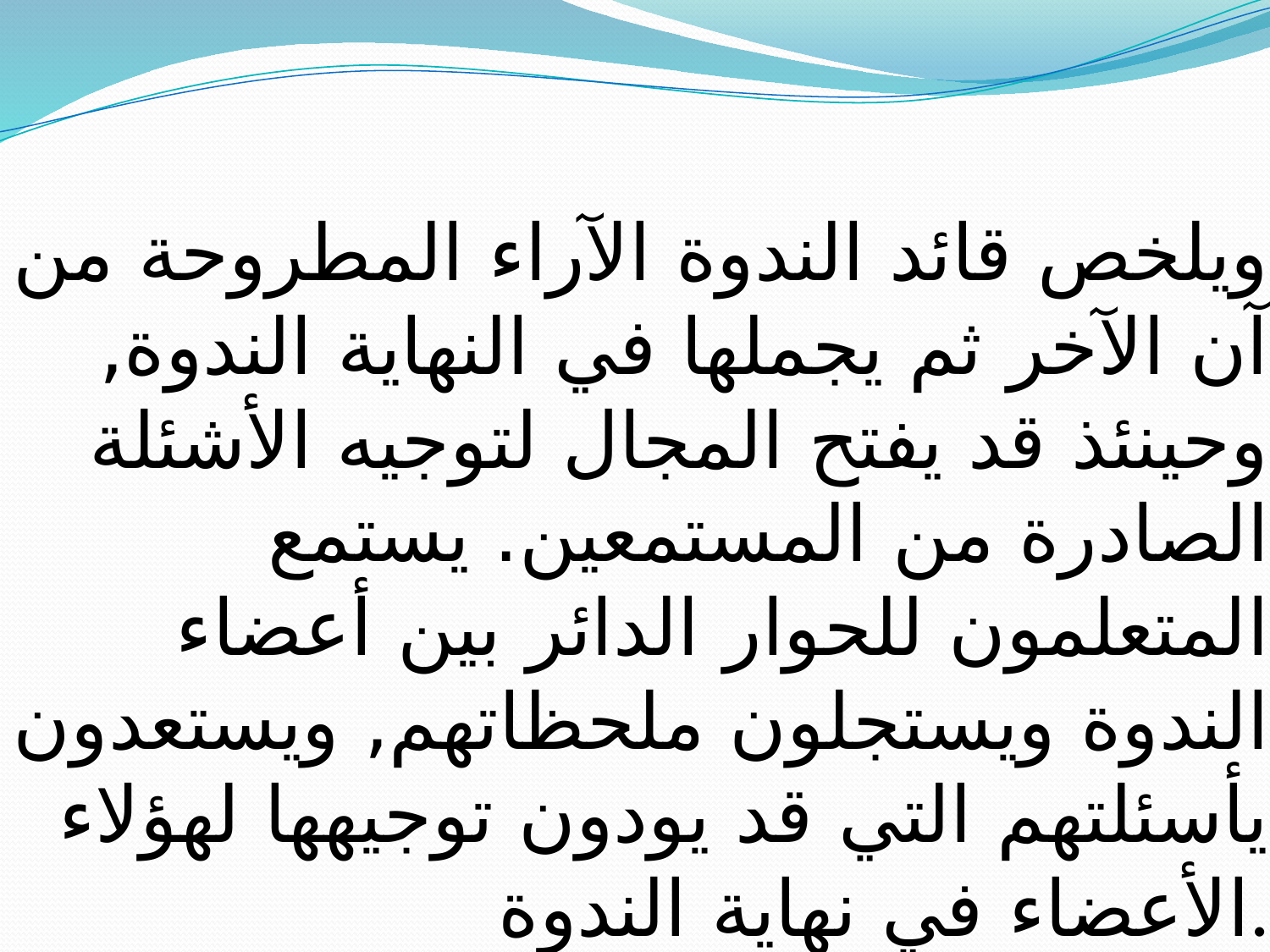

# ويلخص قائد الندوة الآراء المطروحة من آن الآخر ثم يجملها في النهاية الندوة, وحينئذ قد يفتح المجال لتوجيه الأشئلة الصادرة من المستمعين. يستمع المتعلمون للحوار الدائر بين أعضاء الندوة ويستجلون ملحظاتهم, ويستعدون يأسئلتهم التي قد يودون توجيهها لهؤلاء الأعضاء في نهاية الندوة.